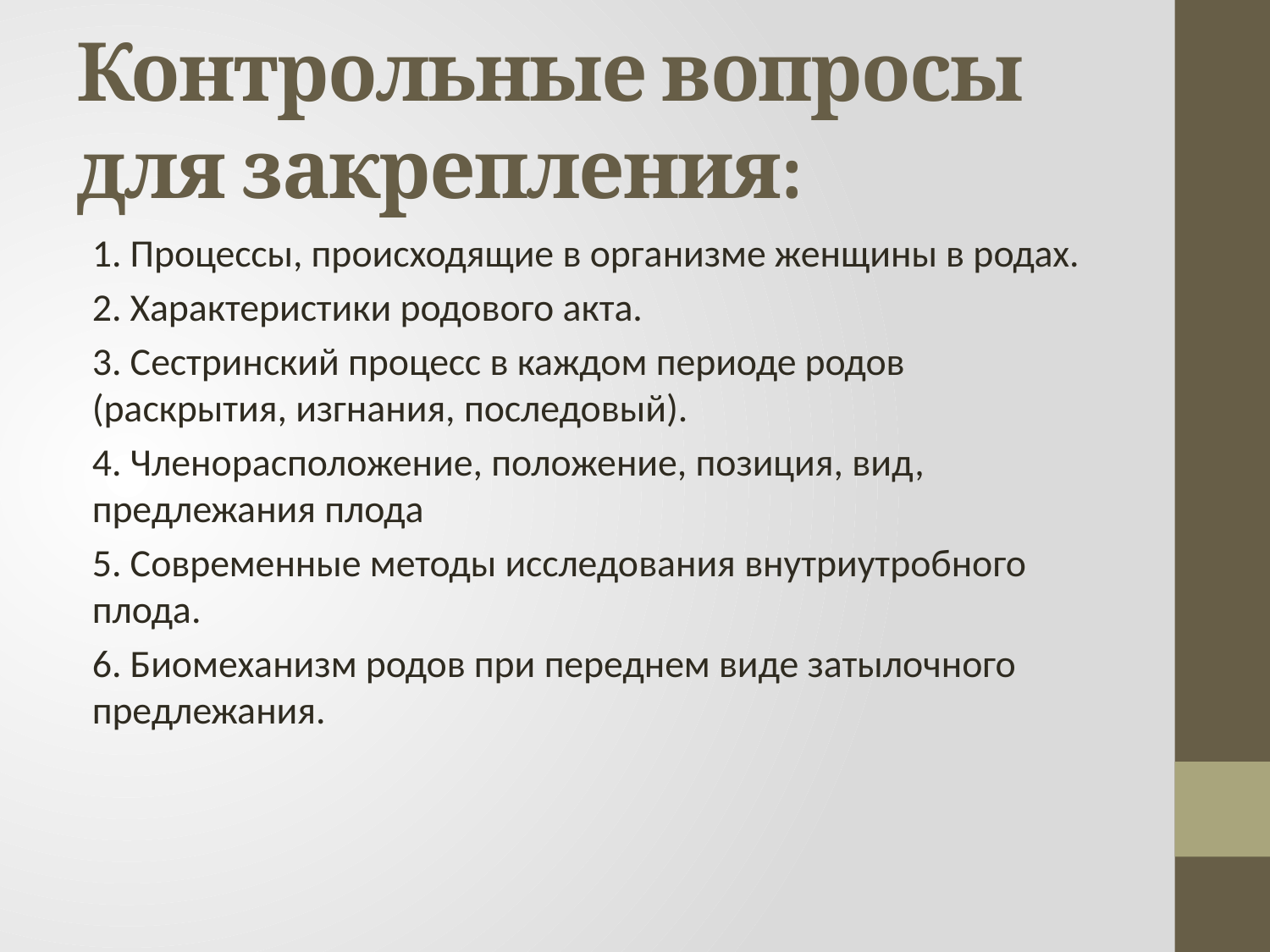

# Контрольные вопросы для закрепления:
1. Процессы, происходящие в организме женщины в родах.
2. Характеристики родового акта.
3. Сестринский процесс в каждом периоде родов (раскрытия, изгнания, последовый).
4. Членорасположение, положение, позиция, вид, предлежания плода
5. Современные методы исследования внутриутробного плода.
6. Биомеханизм родов при переднем виде затылочного предлежания.